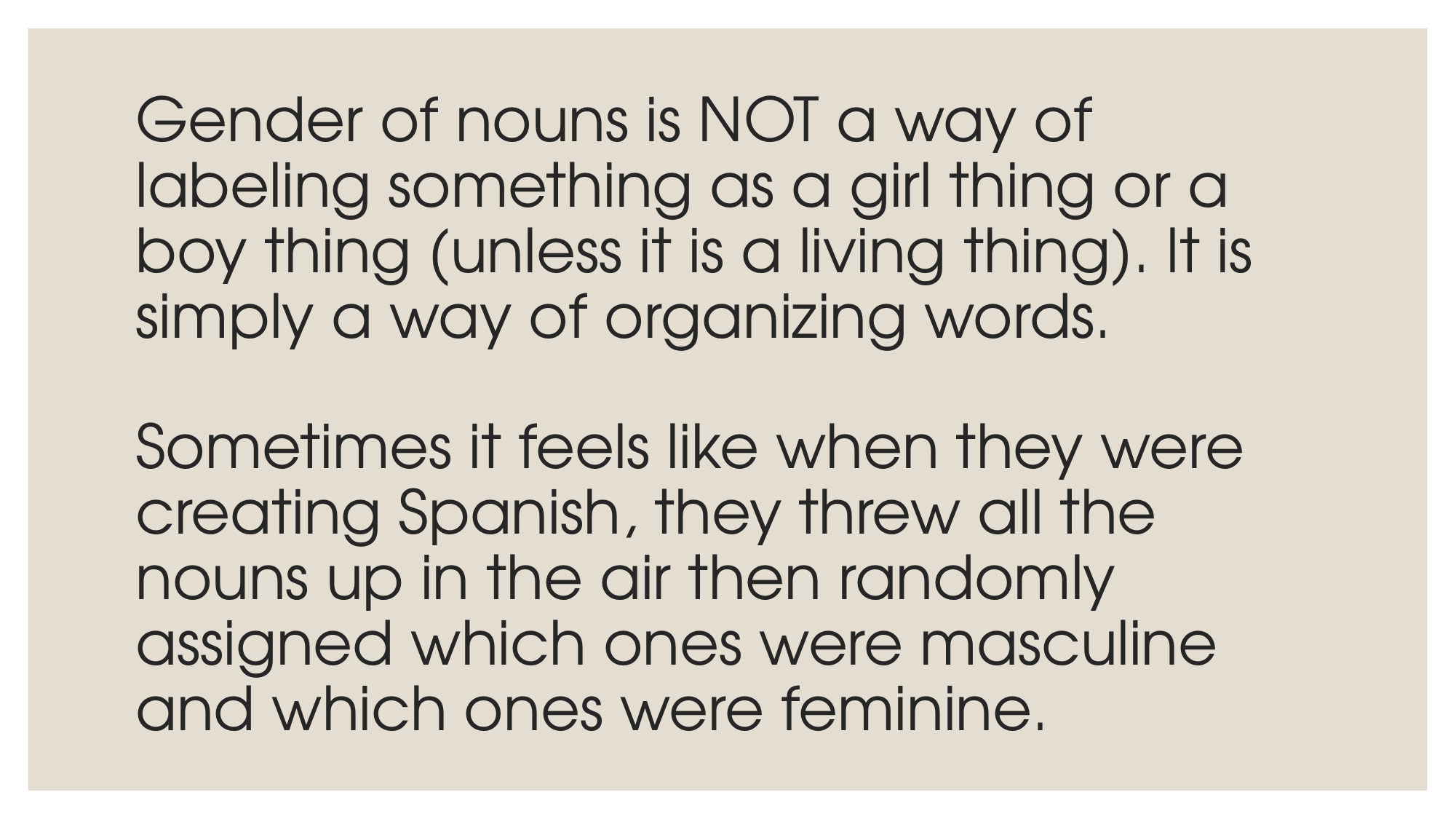

# Gender of nouns is NOT a way of labeling something as a girl thing or a boy thing (unless it is a living thing). It is simply a way of organizing words. Sometimes it feels like when they were creating Spanish, they threw all the nouns up in the air then randomly assigned which ones were masculine and which ones were feminine.